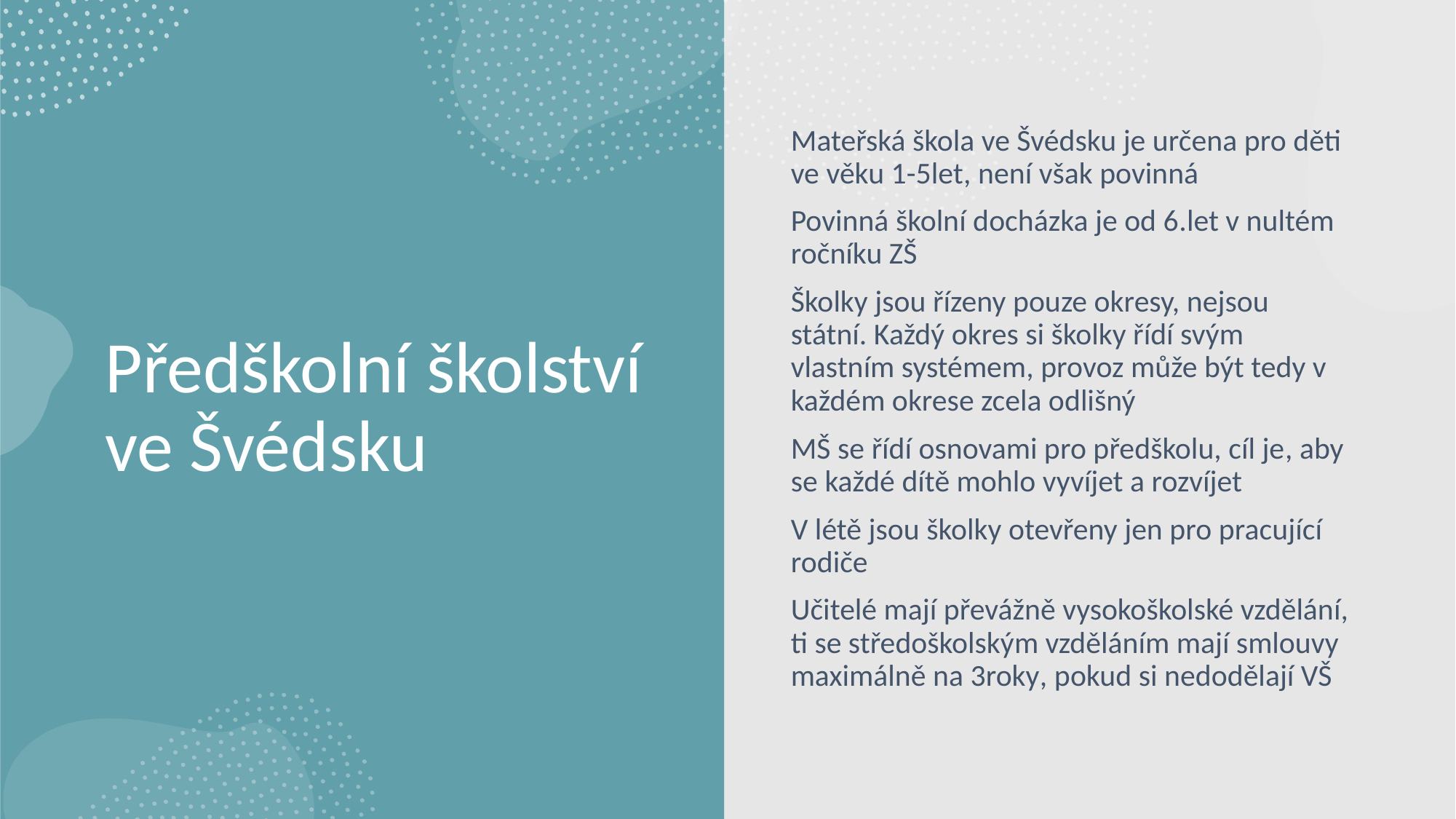

# Předškolní školství ve Švédsku
Mateřská škola ve Švédsku je určena pro děti ve věku 1-5let, není však povinná
Povinná školní docházka je od 6.let v nultém ročníku ZŠ
Školky jsou řízeny pouze okresy, nejsou státní. Každý okres si školky řídí svým vlastním systémem, provoz může být tedy v každém okrese zcela odlišný
MŠ se řídí osnovami pro předškolu, cíl je, aby se každé dítě mohlo vyvíjet a rozvíjet
V létě jsou školky otevřeny jen pro pracující rodiče
Učitelé mají převážně vysokoškolské vzdělání, ti se středoškolským vzděláním mají smlouvy maximálně na 3roky, pokud si nedodělají VŠ